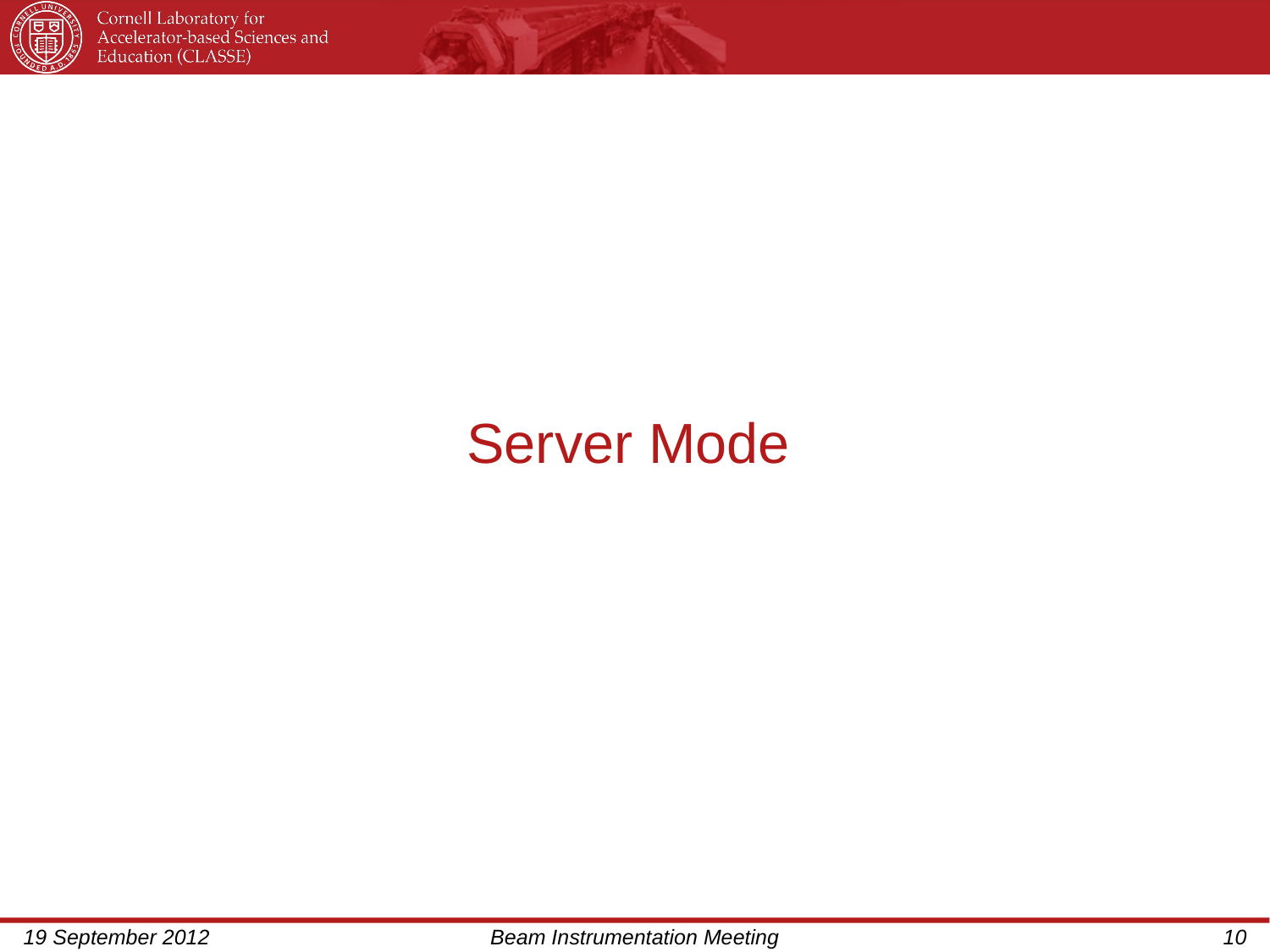

Server Mode
19 September 2012
Beam Instrumentation Meeting
10